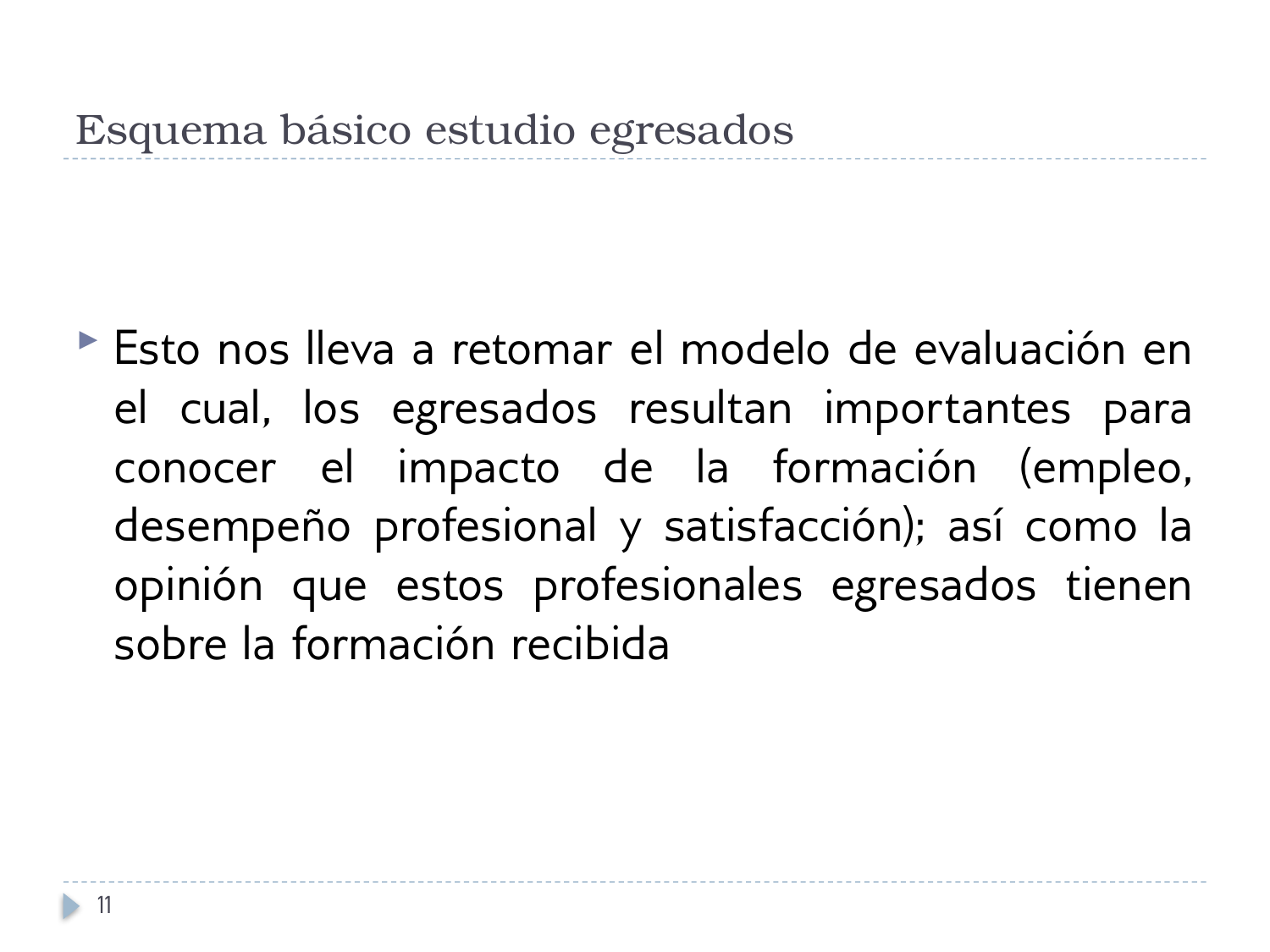

# Esquema básico estudio egresados

Esto nos lleva a retomar el modelo de evaluación en el cual, los egresados resultan importantes para conocer el impacto de la formación (empleo, desempeño profesional y satisfacción); así como la opinión que estos profesionales egresados tienen sobre la formación recibida
11